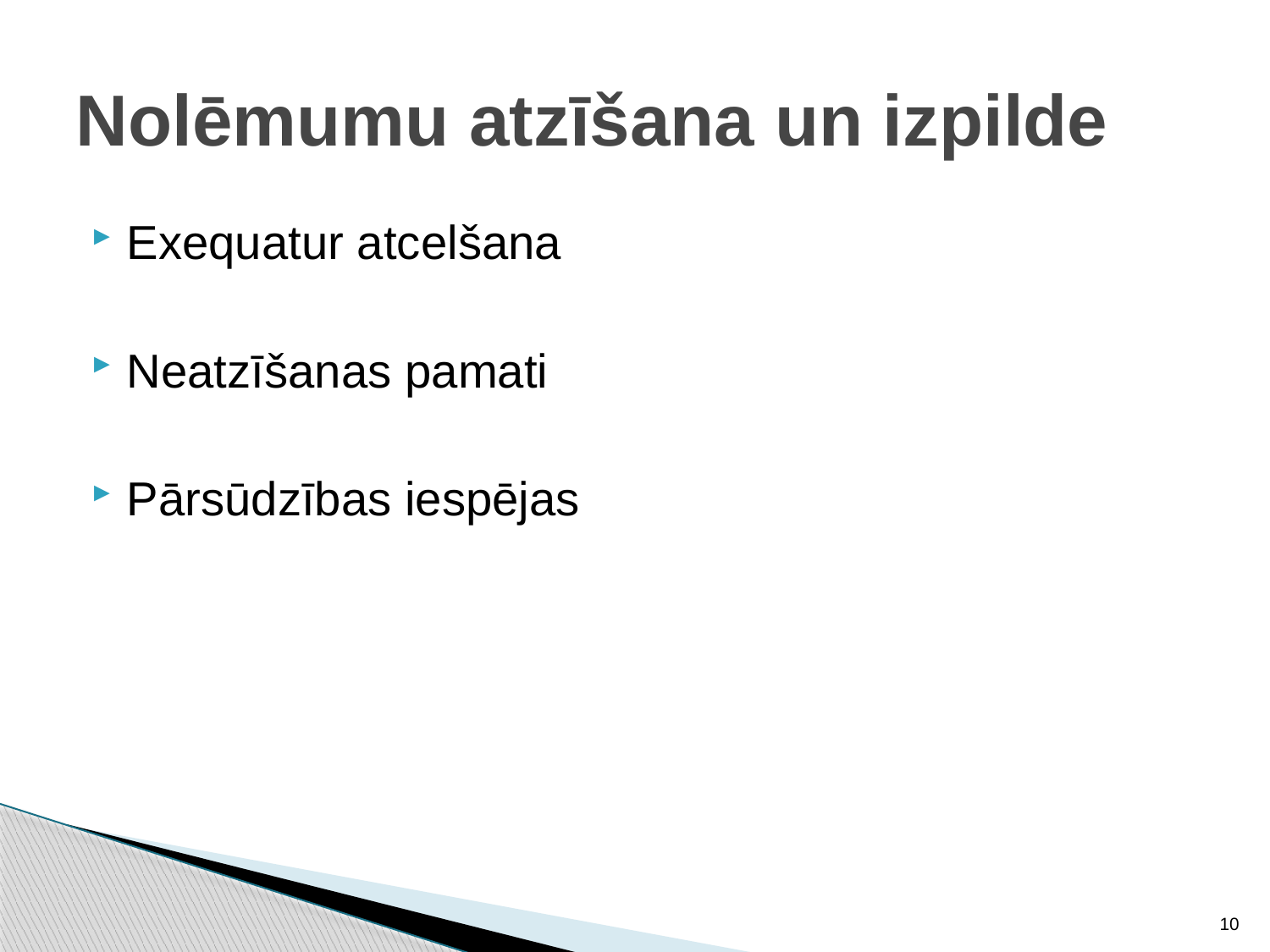

# Nolēmumu atzīšana un izpilde
Exequatur atcelšana

Neatzīšanas pamati

Pārsūdzības iespējas
10